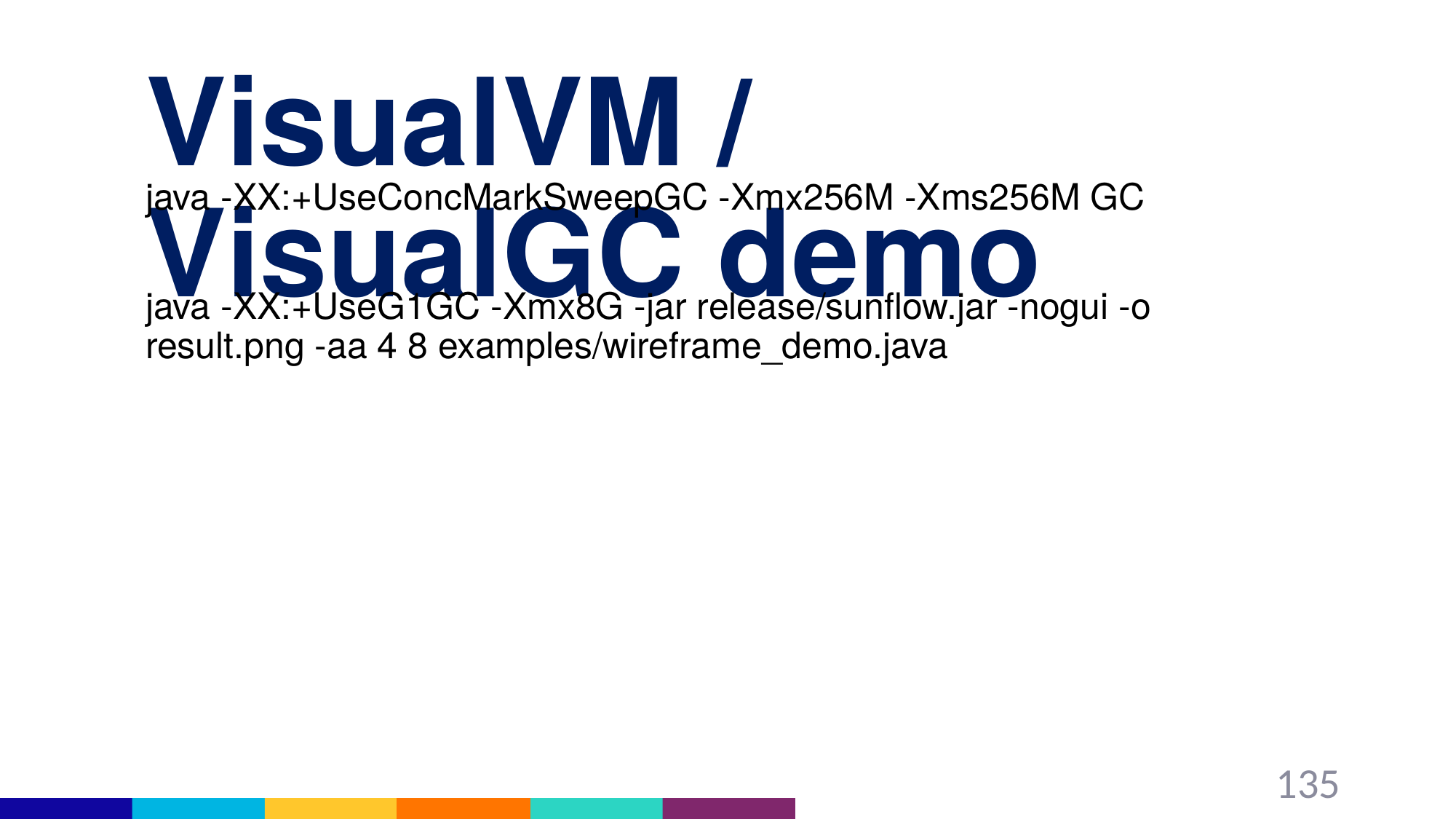

# VisualVM / VisualGC demo
java -XX:+UseConcMarkSweepGC -Xmx256M -Xms256M GC

java -XX:+UseG1GC -Xmx8G -jar release/sunflow.jar -nogui -o result.png -aa 4 8 examples/wireframe_demo.java
135